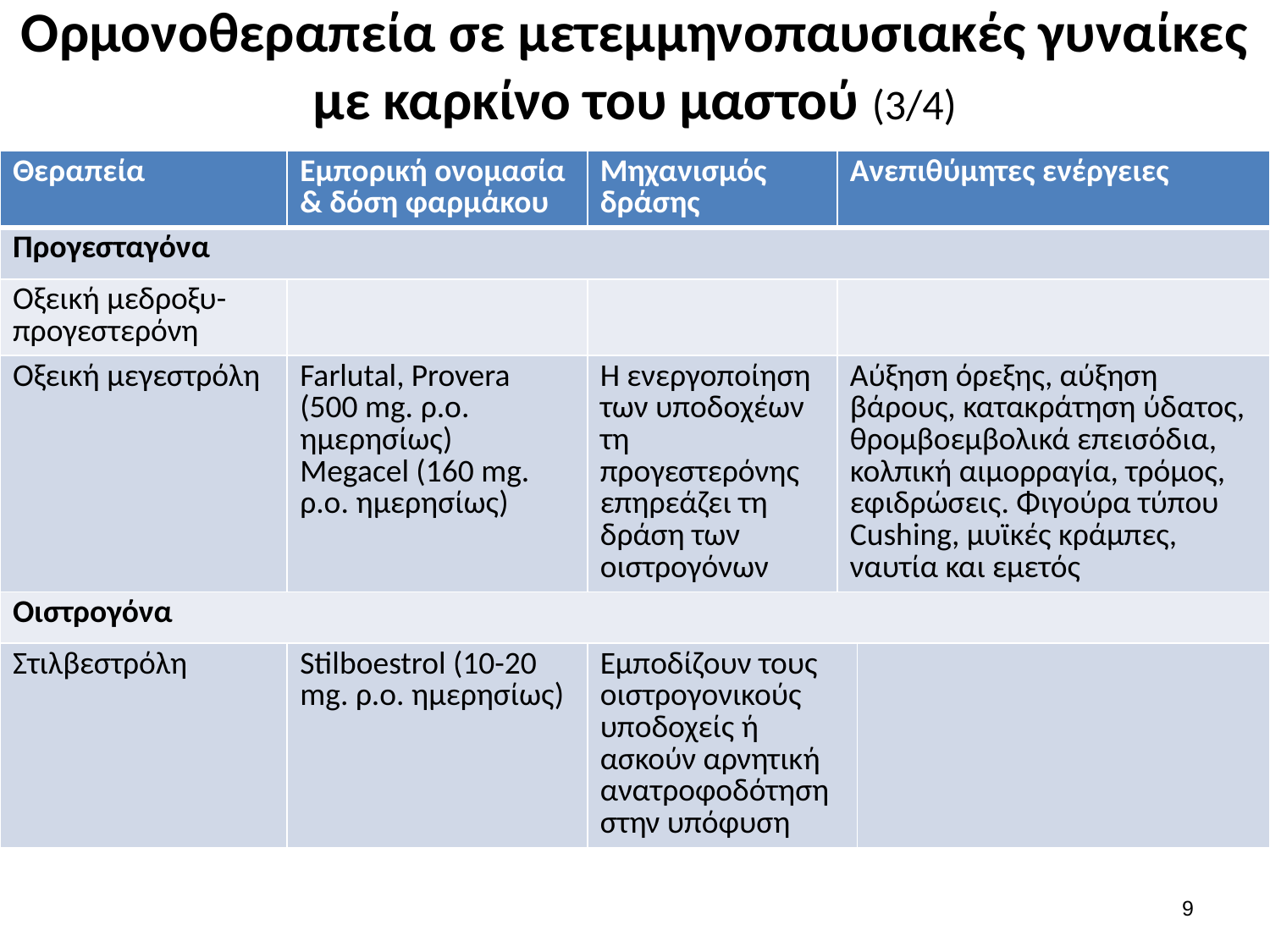

# Ορμονοθεραπεία σε μετεμμηνοπαυσιακές γυναίκες με καρκίνο του μαστού (3/4)
| Θεραπεία | Εμπορική ονομασία & δόση φαρμάκου | Μηχανισμός δράσης | Ανεπιθύμητες ενέργειες |  |
| --- | --- | --- | --- | --- |
| Προγεσταγόνα |  |  |  |  |
| Οξεική μεδροξυ- προγεστερόνη |  |  |  |  |
| Οξεική μεγεστρόλη | Farlutal, Provera (500 mg. ρ.ο. ημερησίως) Megacel (160 mg. ρ.ο. ημερησίως) | Η ενεργοποίηση των υποδοχέων τη προγεστερόνης επηρεάζει τη δράση των οιστρογόνων | Αύξηση όρεξης, αύξηση βάρους, κατακράτηση ύδατος, θρομβοεμβολικά επεισόδια, κολπική αιμορραγία, τρόμος, εφιδρώσεις. Φιγούρα τύπου Cushing, μυϊκές κράμπες, ναυτία και εμετός |  |
| Οιστρογόνα |  |  |  |  |
| Στιλβεστρόλη | Stilboestrol (10-20 mg. ρ.ο. ημερησίως) | Εμποδίζουν τους οιστρογονικούς υποδοχείς ή ασκούν αρνητική ανατροφοδότηση στην υπόφυση |  |  |
9